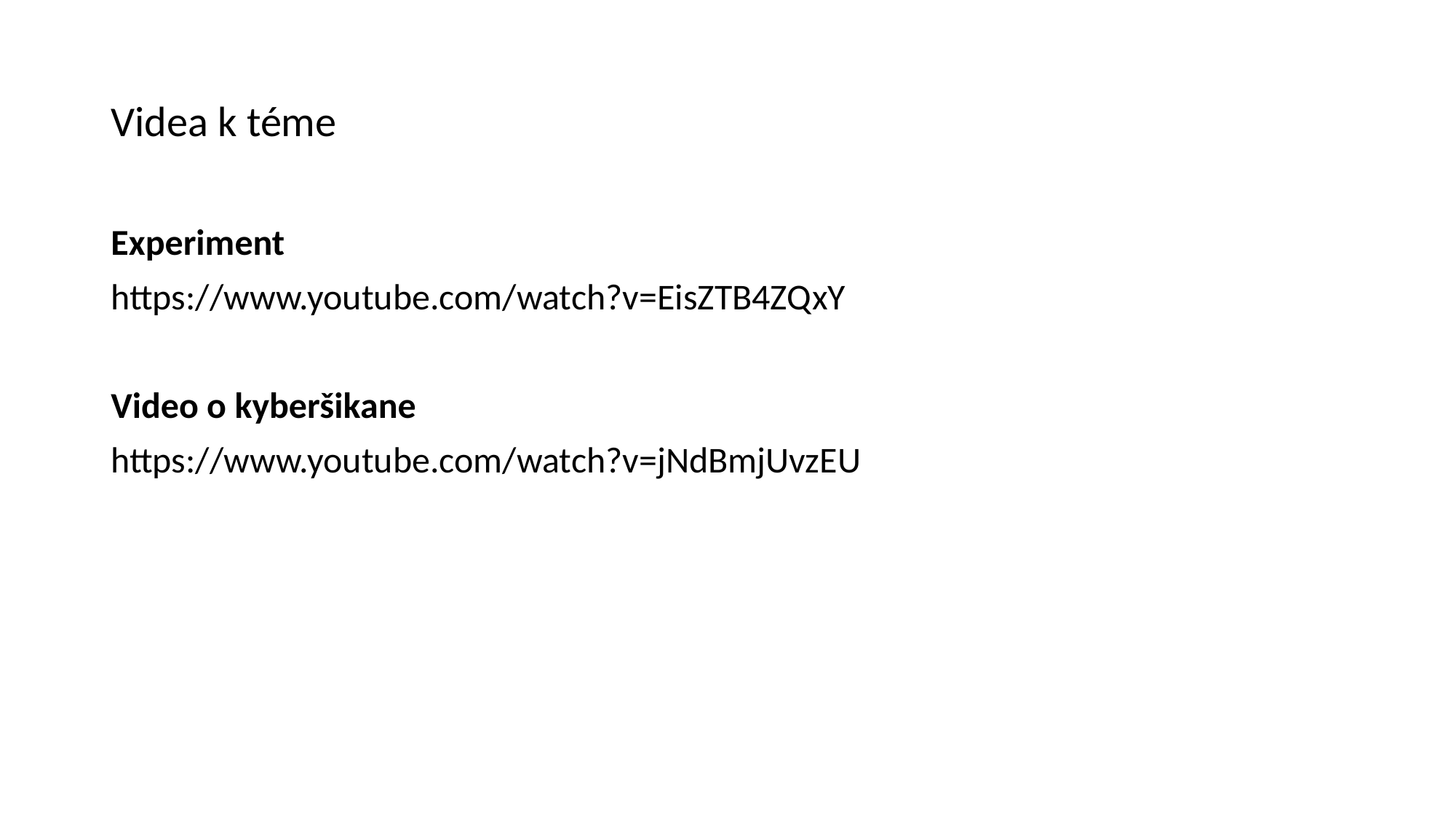

# Videa k téme
Experiment
https://www.youtube.com/watch?v=EisZTB4ZQxY

Video o kyberšikane
https://www.youtube.com/watch?v=jNdBmjUvzEU